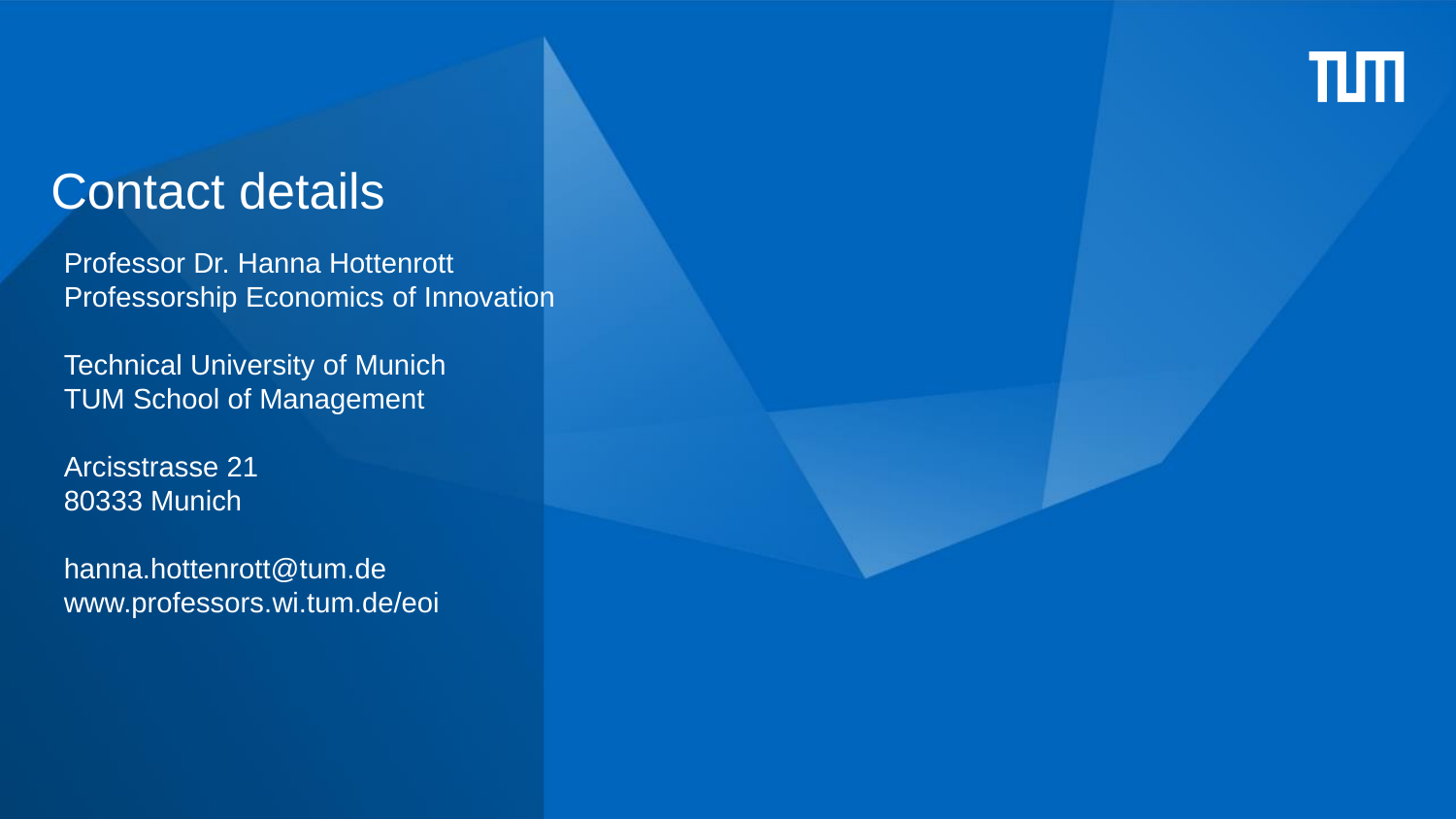

# Contact details
Professor Dr. Hanna Hottenrott
Professorship Economics of Innovation

Technical University of Munich
TUM School of Management

Arcisstrasse 21
80333 Munich

hanna.hottenrott@tum.de
www.professors.wi.tum.de/eoi